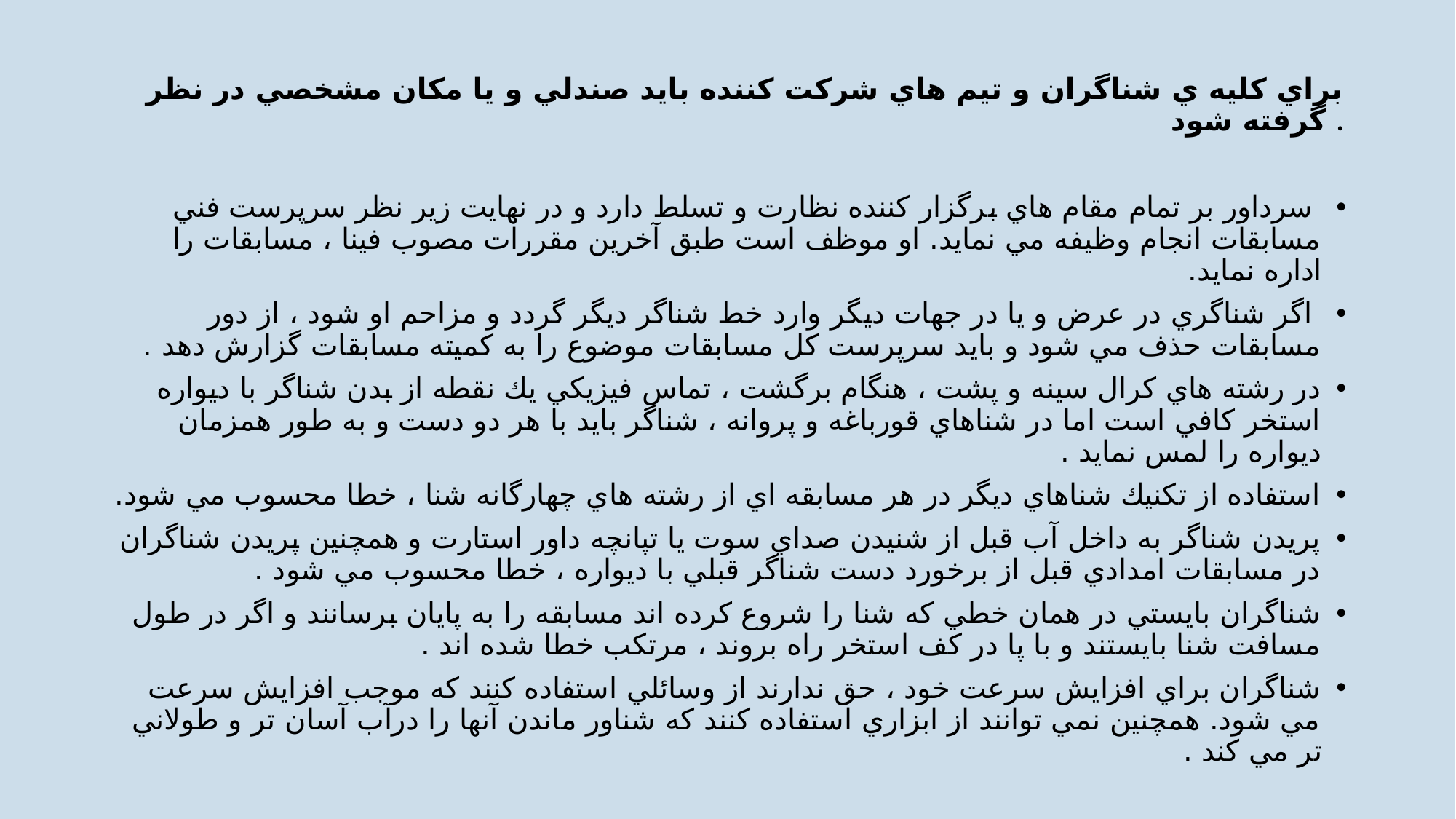

براي كليه ي شناگران و تيم هاي شركت كننده بايد صندلي و يا مكان مشخصي در نظر گرفته شود .

 سرداور بر تمام مقام هاي برگزار كننده نظارت و تسلط دارد و در نهايت زير نظر سرپرست فني مسابقات انجام وظيفه مي نمايد. او موظف است طبق آخرين مقررات مصوب فينا ، مسابقات را اداره نمايد.
 اگر شناگري در عرض و يا در جهات ديگر وارد خط شناگر ديگر گردد و مزاحم او شود ، از دور مسابقات حذف مي شود و بايد سرپرست كل مسابقات موضوع را به كميته مسابقات گزارش دهد .
در رشته هاي كرال سينه و پشت ، هنگام برگشت ، تماس فيزيكي يك نقطه از بدن شناگر با ديواره استخر كافي است اما در شناهاي قورباغه و پروانه ، شناگر بايد با هر دو دست و به طور همزمان ديواره را لمس نمايد .
استفاده از تكنيك شناهاي ديگر در هر مسابقه اي از رشته هاي چهارگانه شنا ، خطا محسوب مي شود.
پريدن شناگر به داخل آب قبل از شنيدن صداي سوت يا تپانچه داور استارت و همچنين پريدن شناگران در مسابقات امدادي قبل از برخورد دست شناگر قبلي با ديواره ، خطا محسوب مي شود .
شناگران بايستي در همان خطي كه شنا را شروع كرده اند مسابقه را به پايان برسانند و اگر در طول مسافت شنا بايستند و با پا در كف استخر راه بروند ، مرتكب خطا شده اند .
شناگران براي افزايش سرعت خود ، حق ندارند از وسائلي استفاده كنند كه موجب افزايش سرعت مي شود. همچنين نمي توانند از ابزاري استفاده كنند كه شناور ماندن آنها را درآب آسان تر و طولاني تر مي كند .